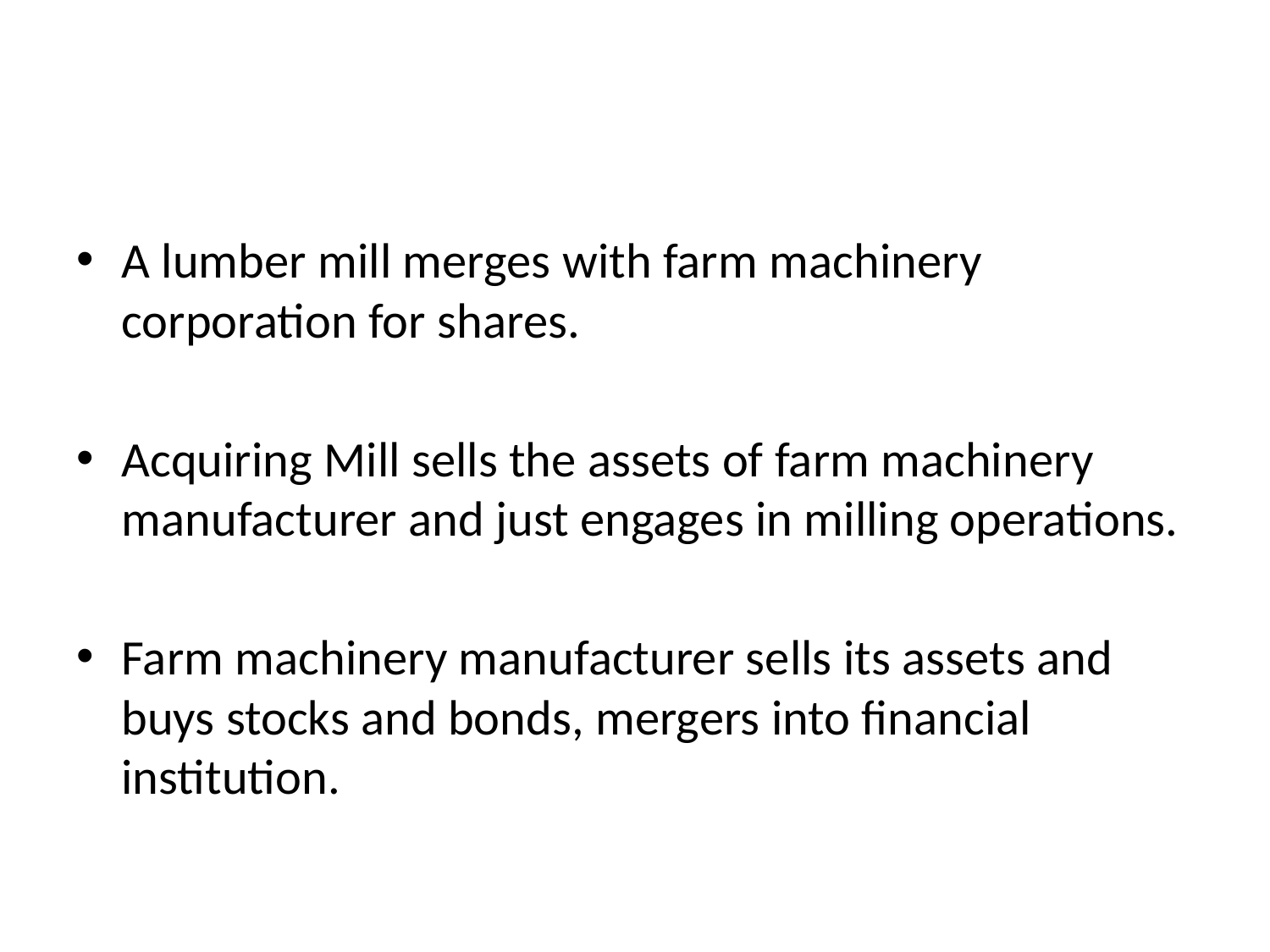

#
A lumber mill merges with farm machinery corporation for shares.

Acquiring Mill sells the assets of farm machinery manufacturer and just engages in milling operations.

Farm machinery manufacturer sells its assets and buys stocks and bonds, mergers into financial institution.